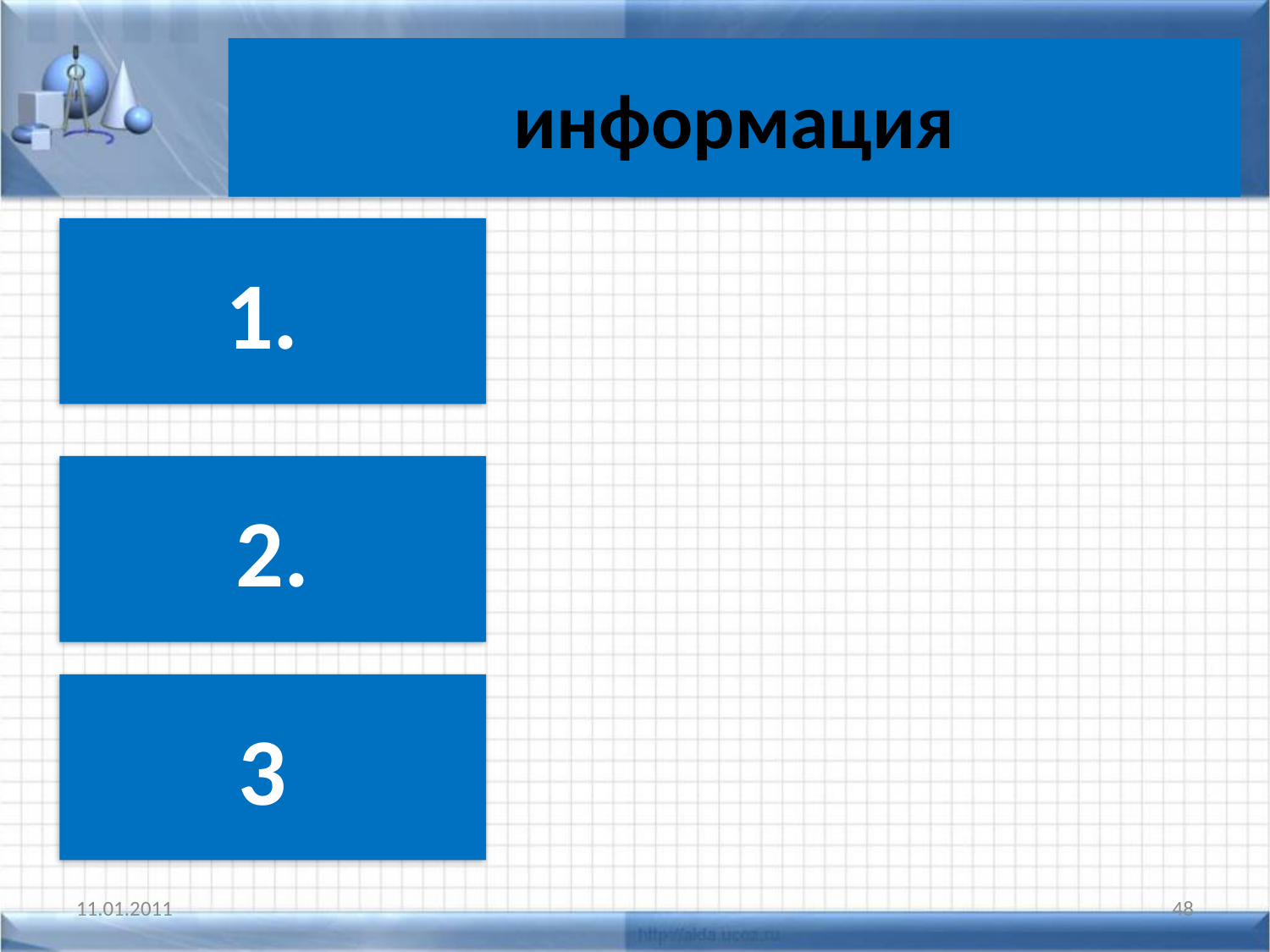

# информация

1.

2.

3

11.01.2011
48